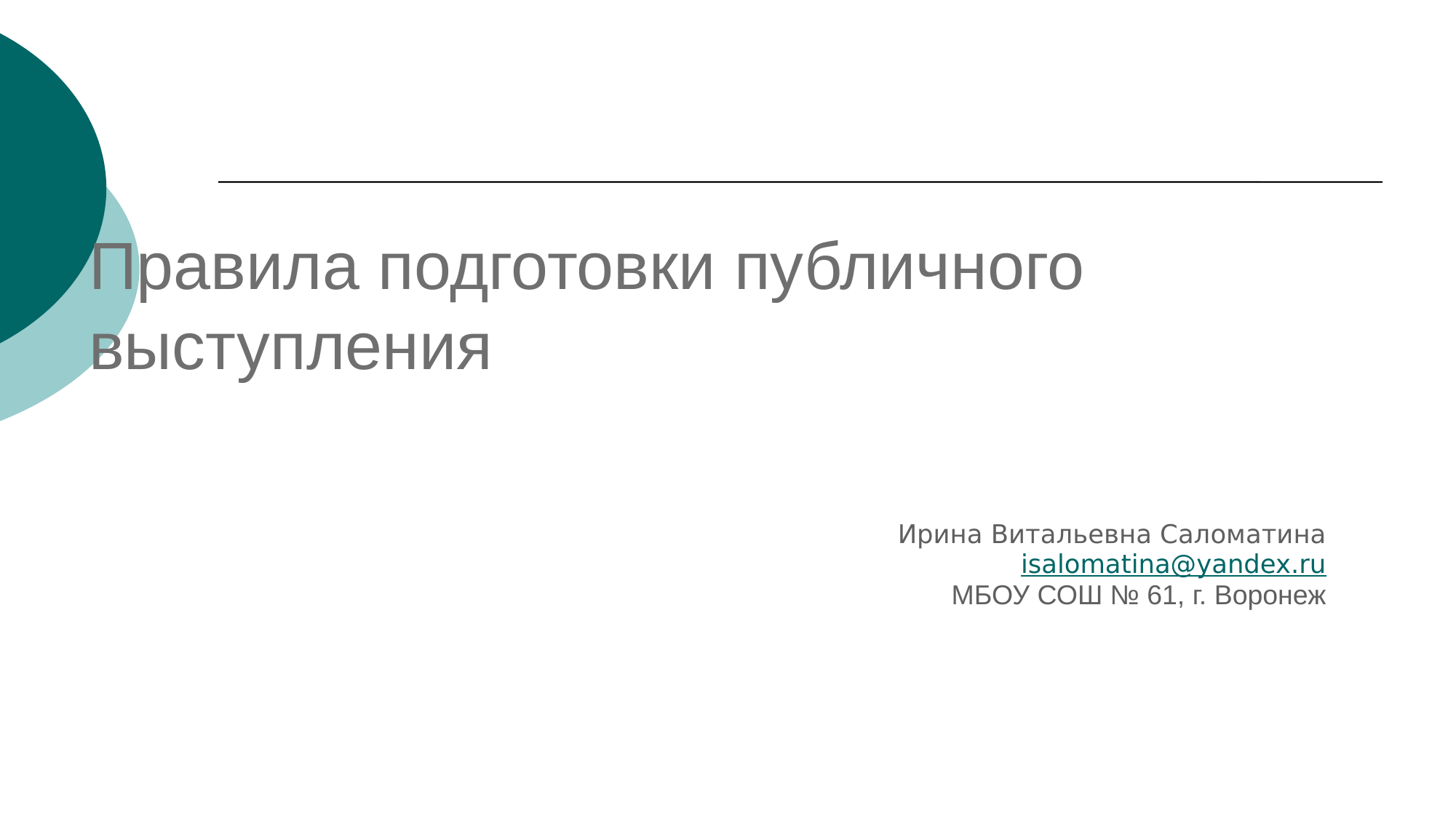

Правила подготовки публичного выступления
Ирина Витальевна Саломатина
isalomatina@yandex.ru
МБОУ СОШ № 61, г. Воронеж